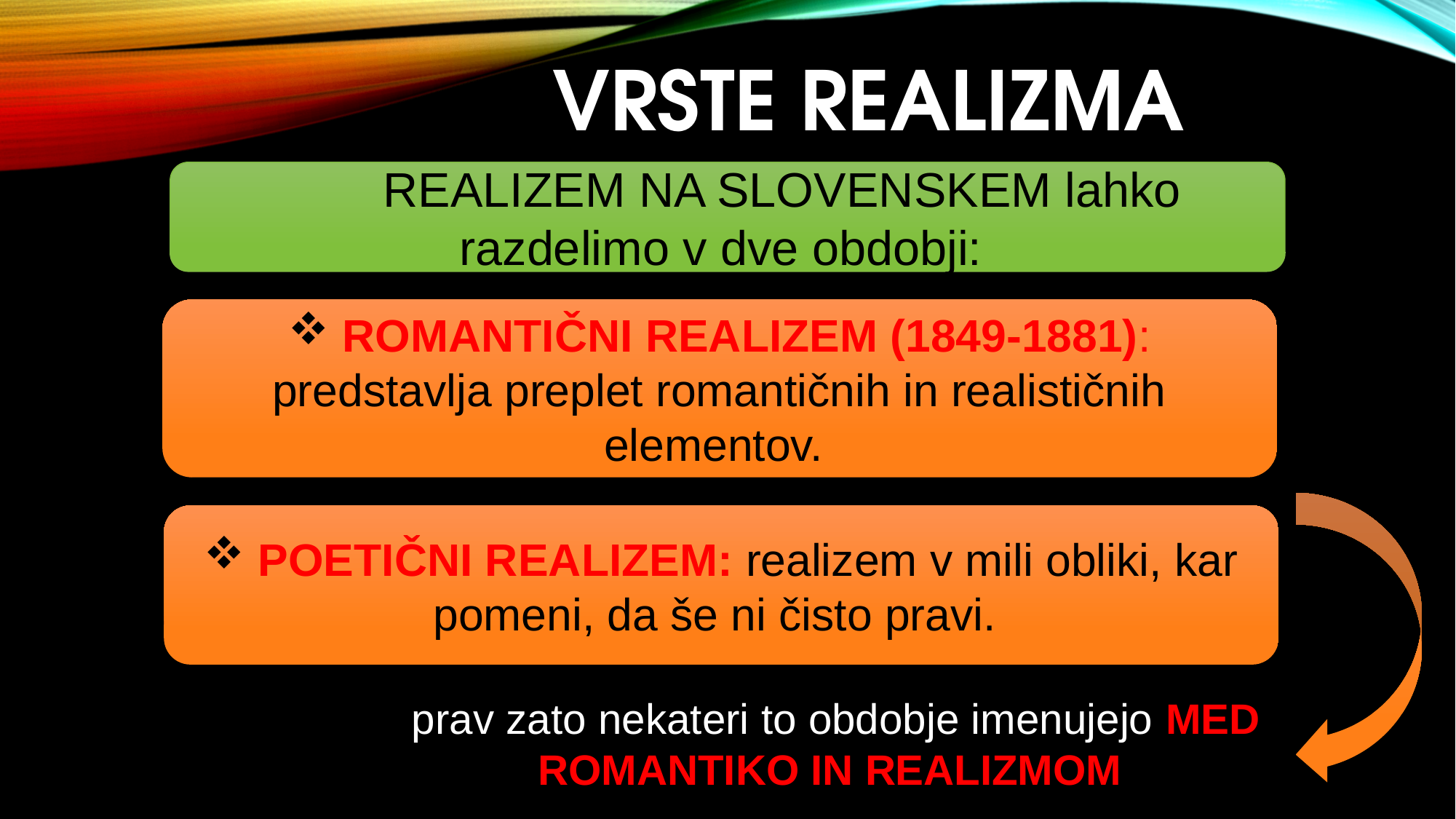

# vrste realizma
	REALIZEM NA SLOVENSKEM lahko razdelimo v dve obdobji:
 ROMANTIČNI REALIZEM (1849-1881): predstavlja preplet romantičnih in realističnih elementov.

 POETIČNI REALIZEM: realizem v mili obliki, kar pomeni, da še ni čisto pravi.
prav zato nekateri to obdobje imenujejo MED ROMANTIKO IN REALIZMOM